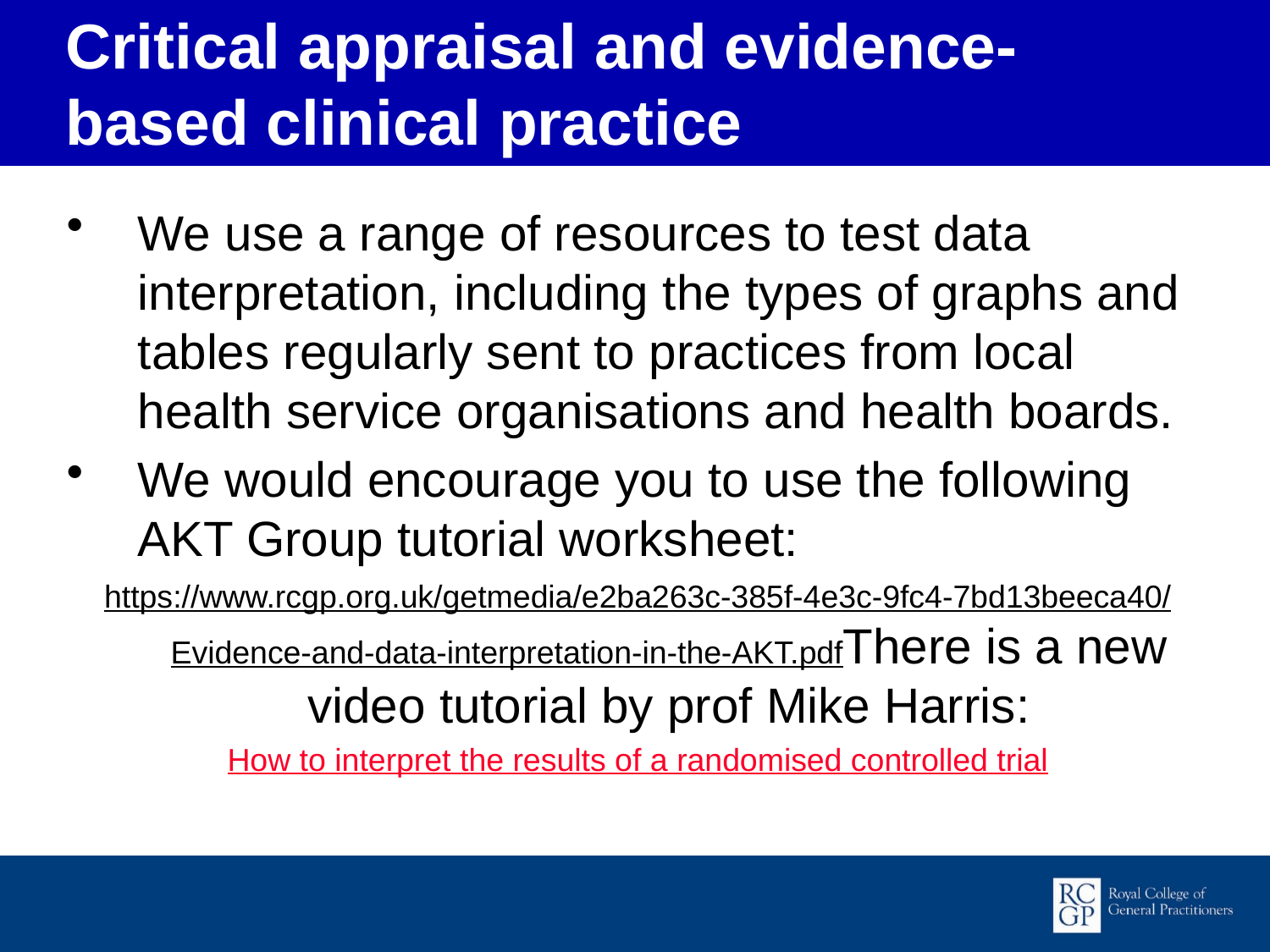

Critical appraisal and evidence-based clinical practice
We use a range of resources to test data interpretation, including the types of graphs and tables regularly sent to practices from local health service organisations and health boards.
We would encourage you to use the following AKT Group tutorial worksheet:
 https://www.rcgp.org.uk/getmedia/e2ba263c-385f-4e3c-9fc4-7bd13beeca40/Evidence-and-data-interpretation-in-the-AKT.pdfThere is a new video tutorial by prof Mike Harris:
 How to interpret the results of a randomised controlled trial